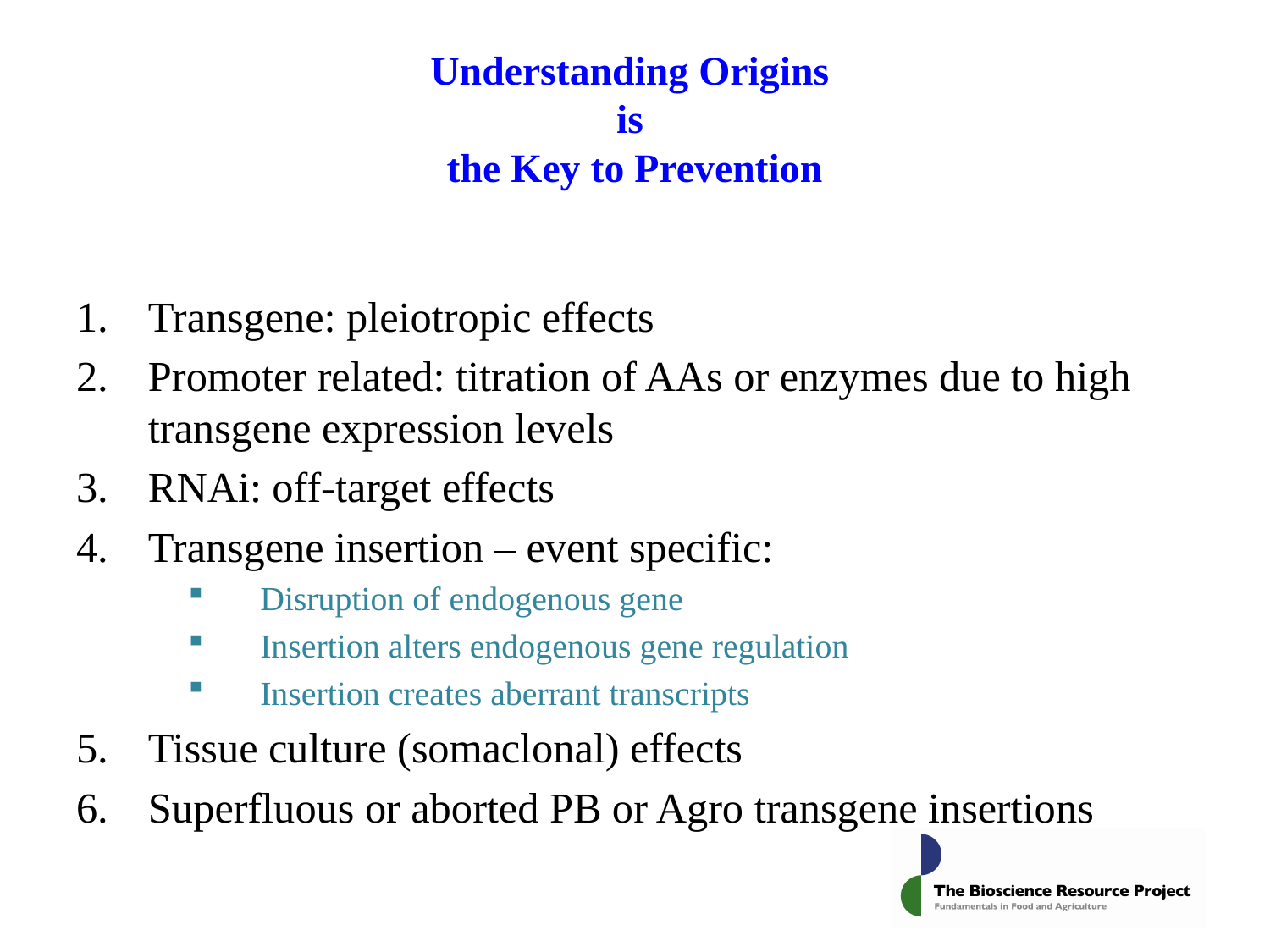

# Understanding Origins is the Key to Prevention
Transgene: pleiotropic effects
Promoter related: titration of AAs or enzymes due to high transgene expression levels
RNAi: off-target effects
Transgene insertion – event specific:
Disruption of endogenous gene
Insertion alters endogenous gene regulation
Insertion creates aberrant transcripts
Tissue culture (somaclonal) effects
Superfluous or aborted PB or Agro transgene insertions